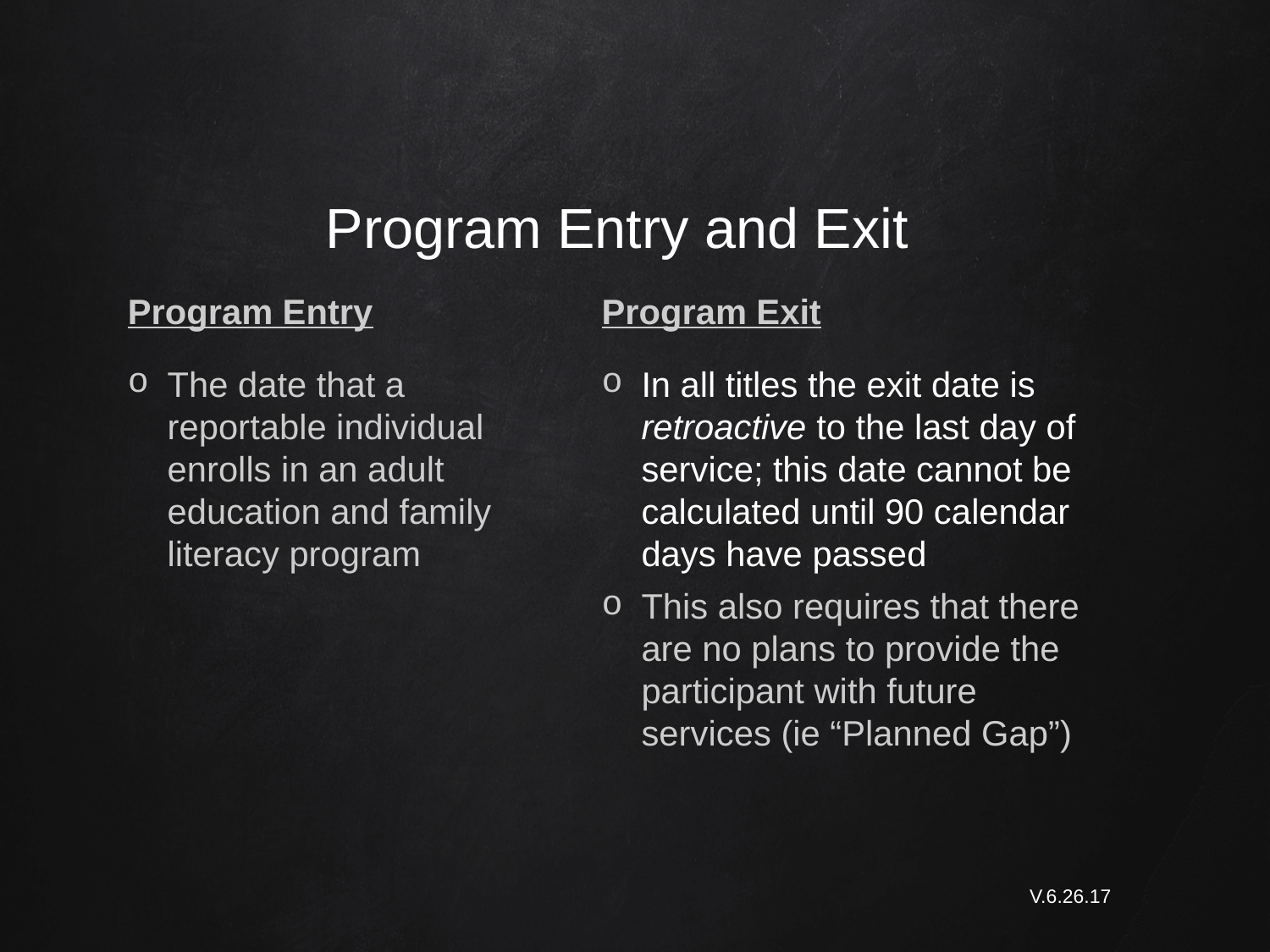

# Program Entry and Exit (2)
Program Entry
Program Exit
The date that a reportable individual enrolls in an adult education and family literacy program
In all titles the exit date is retroactive to the last day of service; this date cannot be calculated until 90 calendar days have passed
This also requires that there are no plans to provide the participant with future services (ie “Planned Gap”)

V.6.26.17